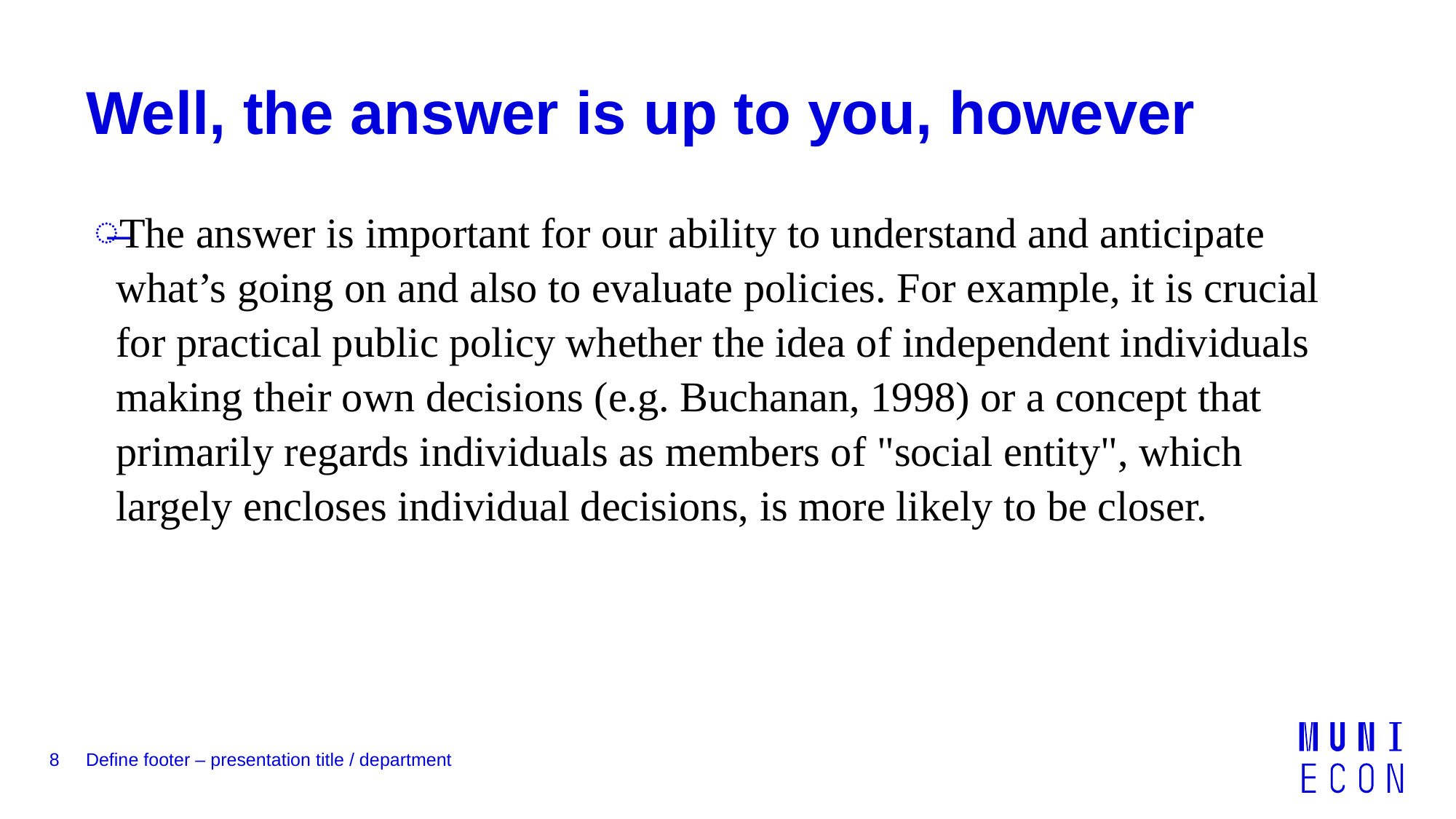

# Well, the answer is up to you, however
The answer is important for our ability to understand and anticipate what’s going on and also to evaluate policies. For example, it is crucial for practical public policy whether the idea of independent individuals making their own decisions (e.g. Buchanan, 1998) or a concept that primarily regards individuals as members of "social entity", which largely encloses individual decisions, is more likely to be closer.

8
Define footer – presentation title / department